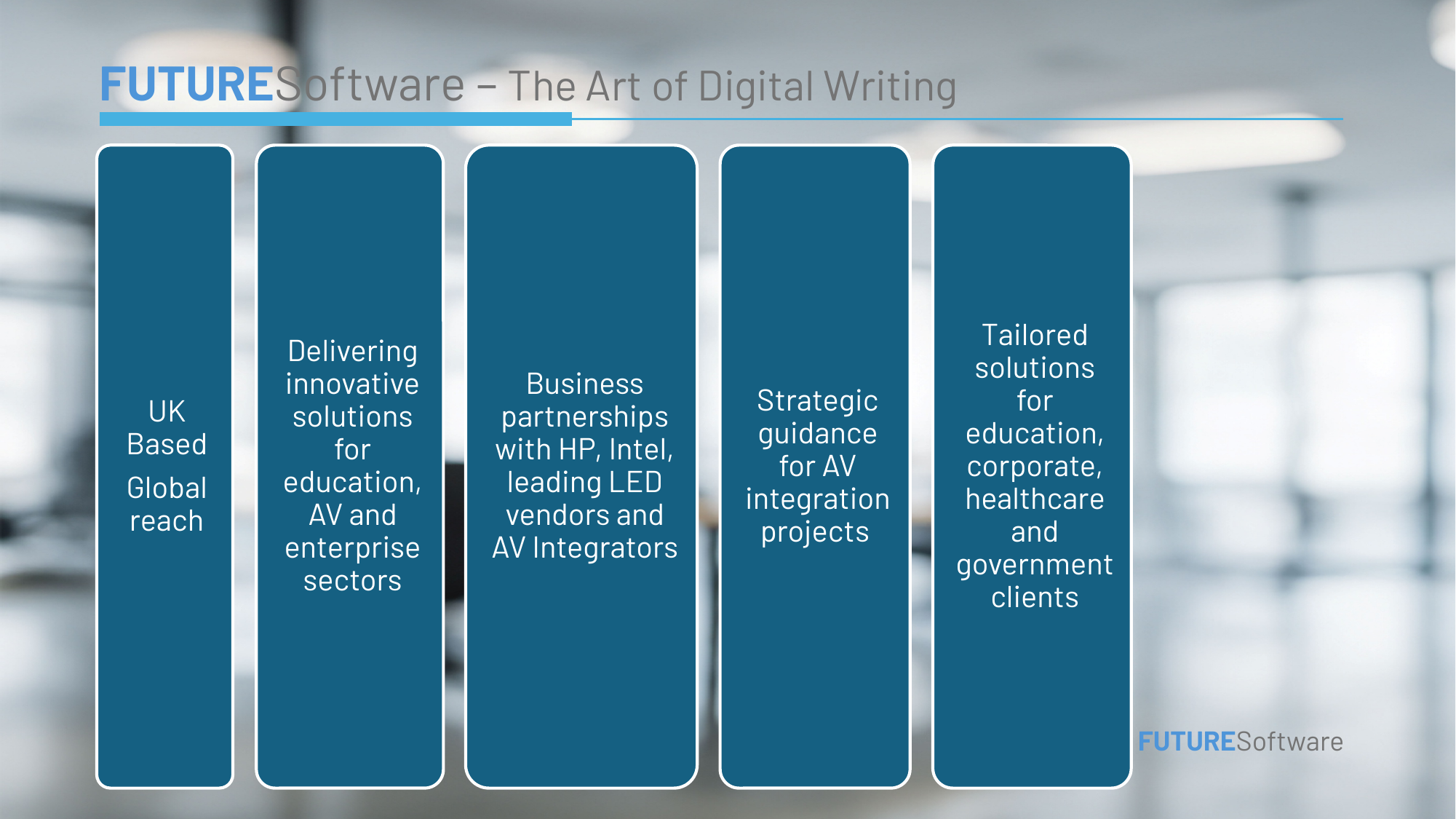

# FUTURESoftware – The Art of Digital Writing
UK Based
Global reach
Delivering innovative solutions for education, AV and enterprise sectors
Business partnerships with HP, Intel, leading LED vendors and AV Integrators
Strategic guidance for AV integration projects
Tailored solutions for education, corporate, healthcare and government clients
FUTURESoftware